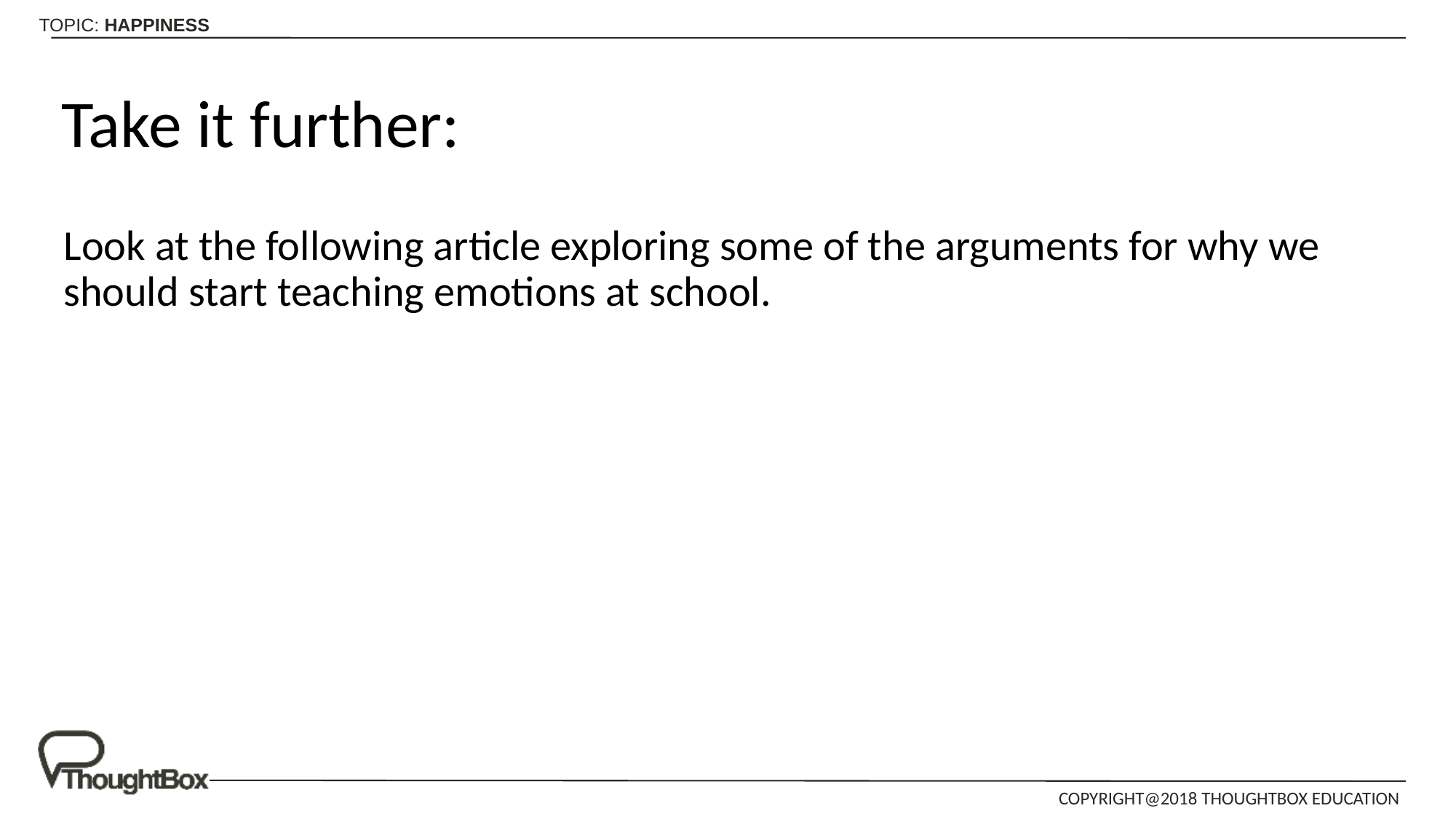

# Take it further:
Look at the following article exploring some of the arguments for why we should start teaching emotions at school.